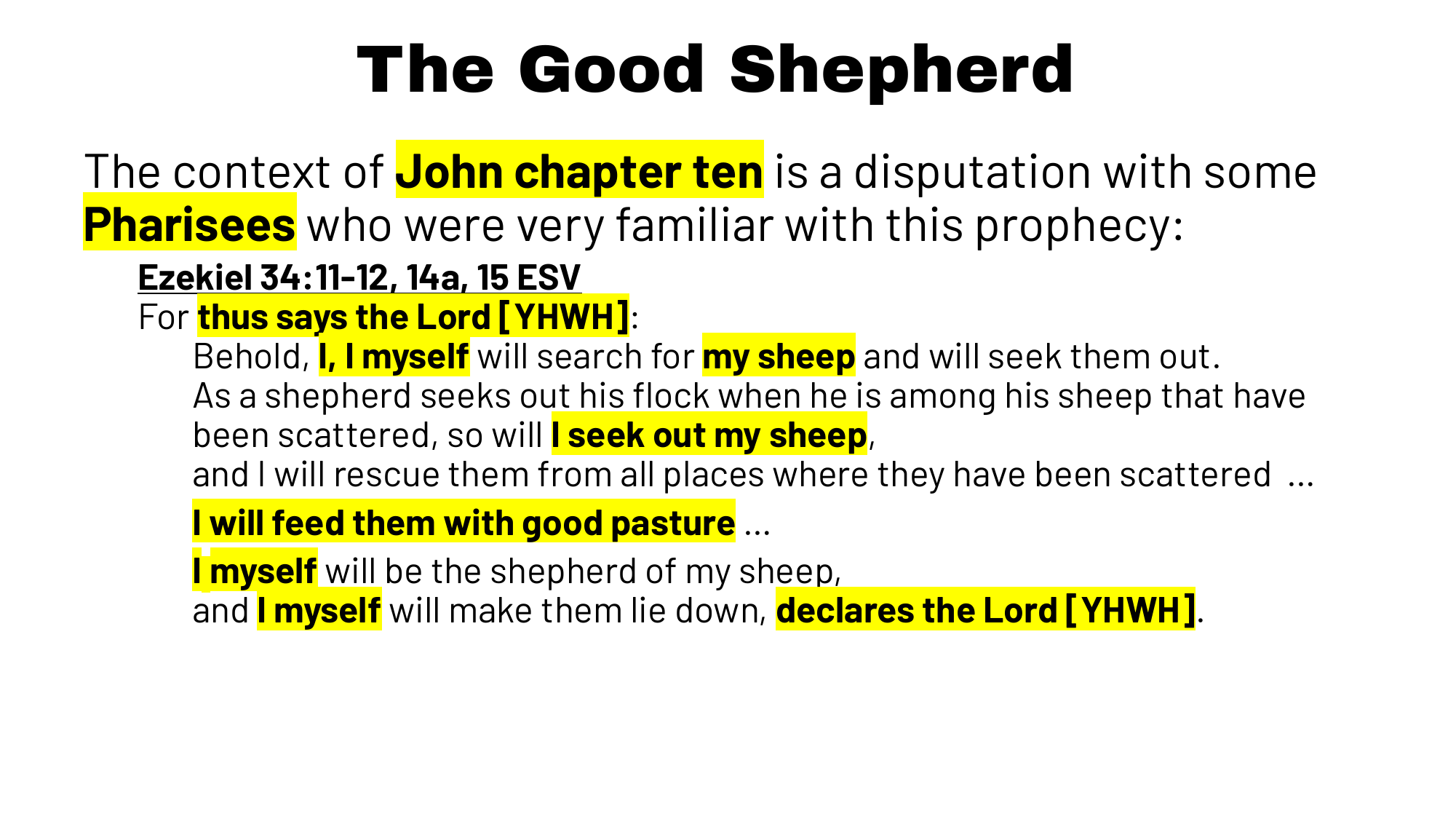

# The Good Shepherd
The context of John chapter ten is a disputation with some Pharisees who were very familiar with this prophecy:
Ezekiel 34:11-12, 14a, 15 ESV
For thus says the Lord [YHWH]:
Behold, I, I myself will search for my sheep and will seek them out.
As a shepherd seeks out his flock when he is among his sheep that have been scattered, so will I seek out my sheep,
and I will rescue them from all places where they have been scattered  …
I will feed them with good pasture …
I myself will be the shepherd of my sheep,
and I myself will make them lie down, declares the Lord [YHWH].